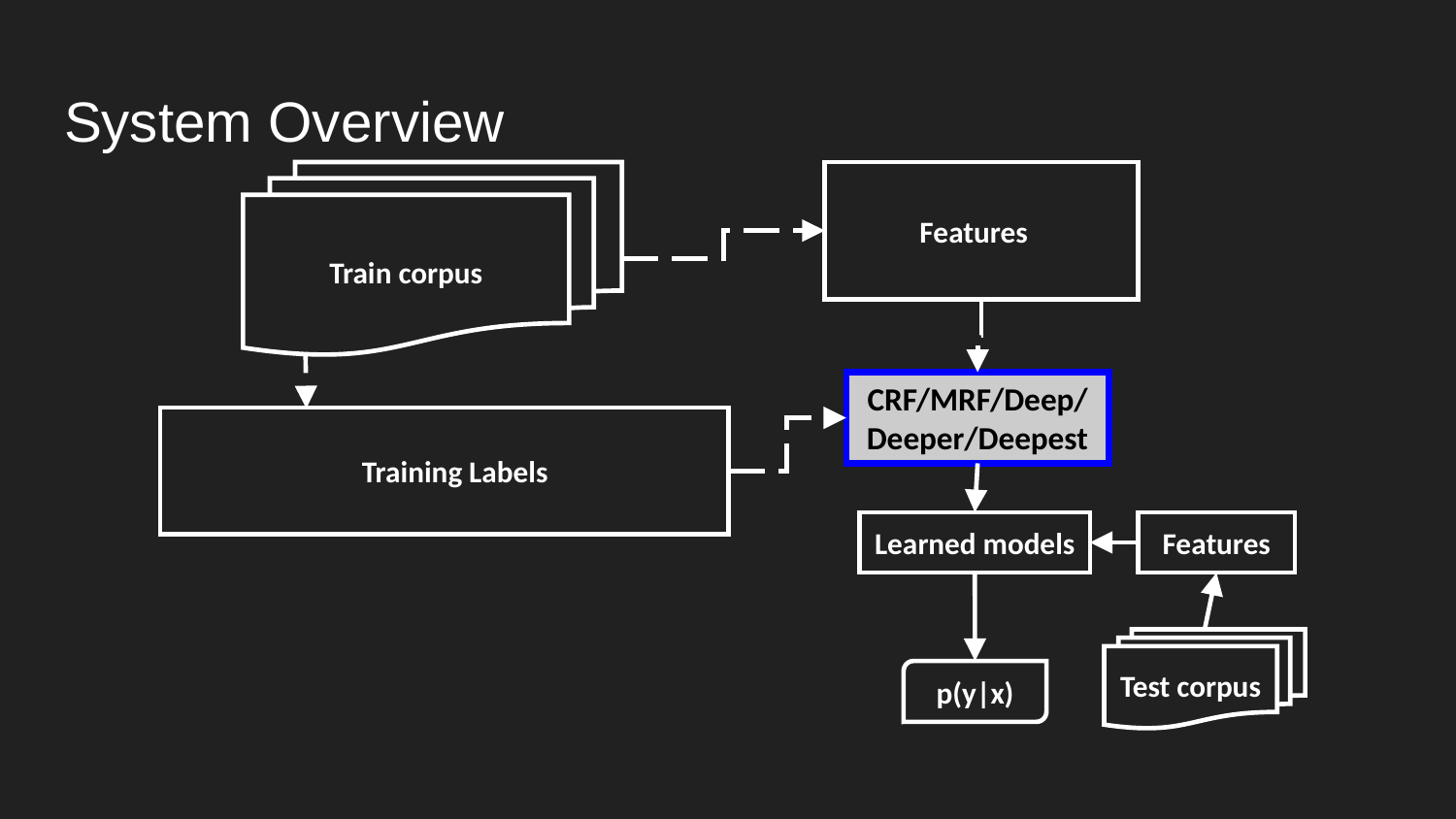

# System Overview

Train corpus
Features
CRF/MRF/Deep/Deeper/Deepest

Training Labels
Learned models
Features
Test corpus
p(y|x)